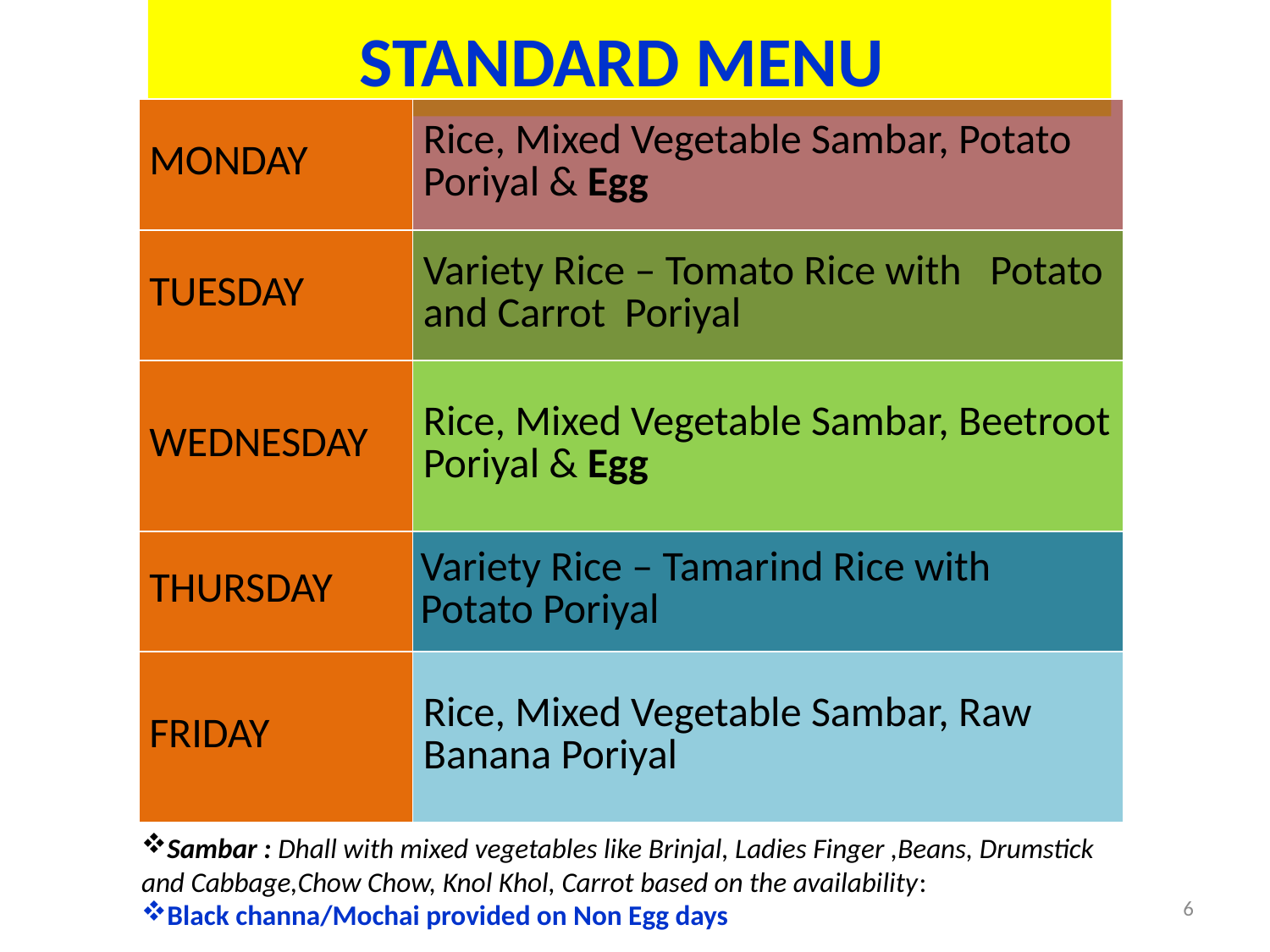

# STANDARD MENU
| MONDAY | Rice, Mixed Vegetable Sambar, Potato Poriyal & Egg |
| --- | --- |
| TUESDAY | Variety Rice – Tomato Rice with Potato and Carrot Poriyal |
| WEDNESDAY | Rice, Mixed Vegetable Sambar, Beetroot Poriyal & Egg |
| THURSDAY | Variety Rice – Tamarind Rice with Potato Poriyal |
| FRIDAY | Rice, Mixed Vegetable Sambar, Raw Banana Poriyal |
Sambar : Dhall with mixed vegetables like Brinjal, Ladies Finger ,Beans, Drumstick and Cabbage,Chow Chow, Knol Khol, Carrot based on the availability:
Black channa/Mochai provided on Non Egg days
6